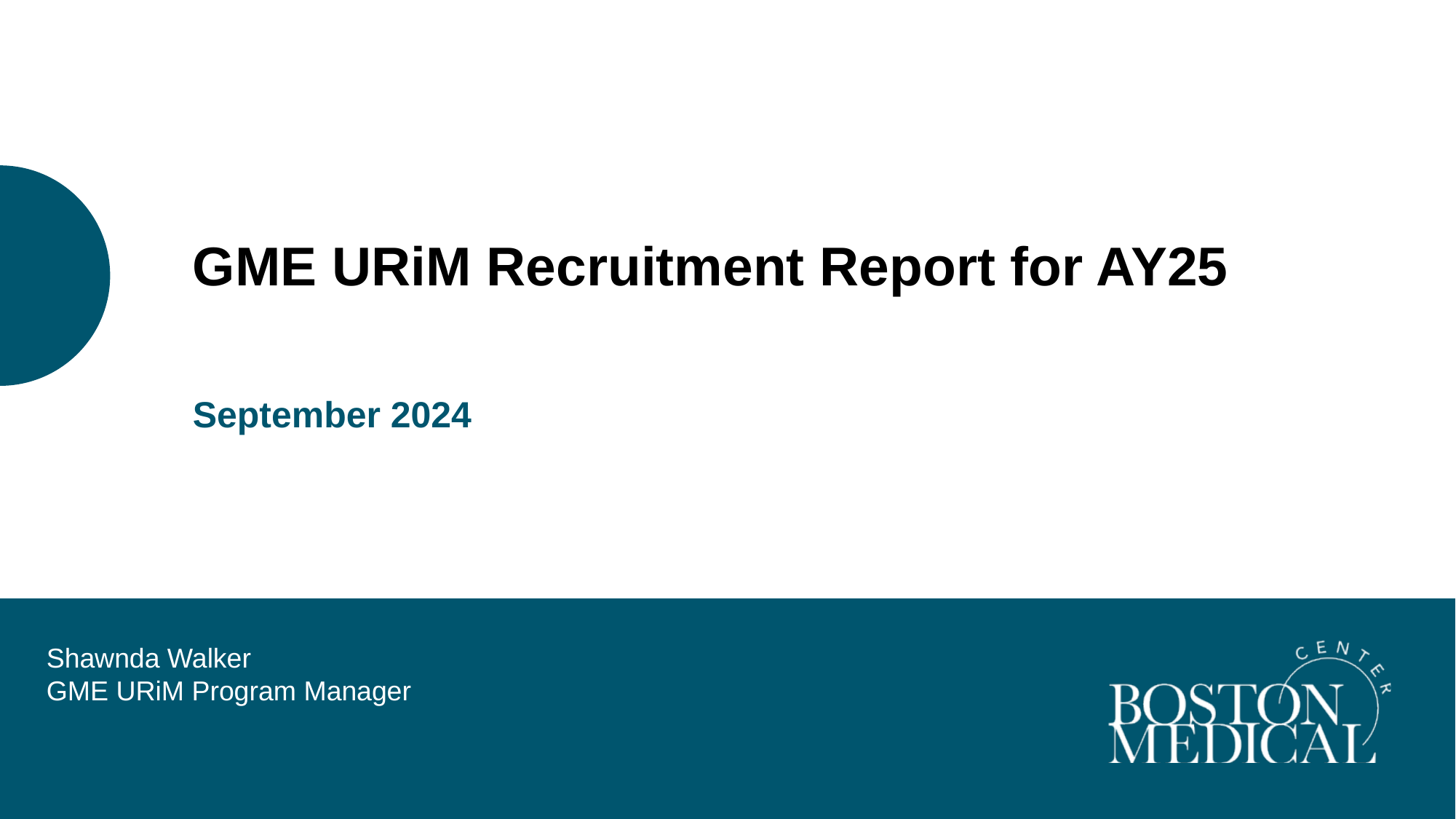

# GME URiM Recruitment Report for AY25
September 2024
Shawnda Walker
GME URiM Program Manager